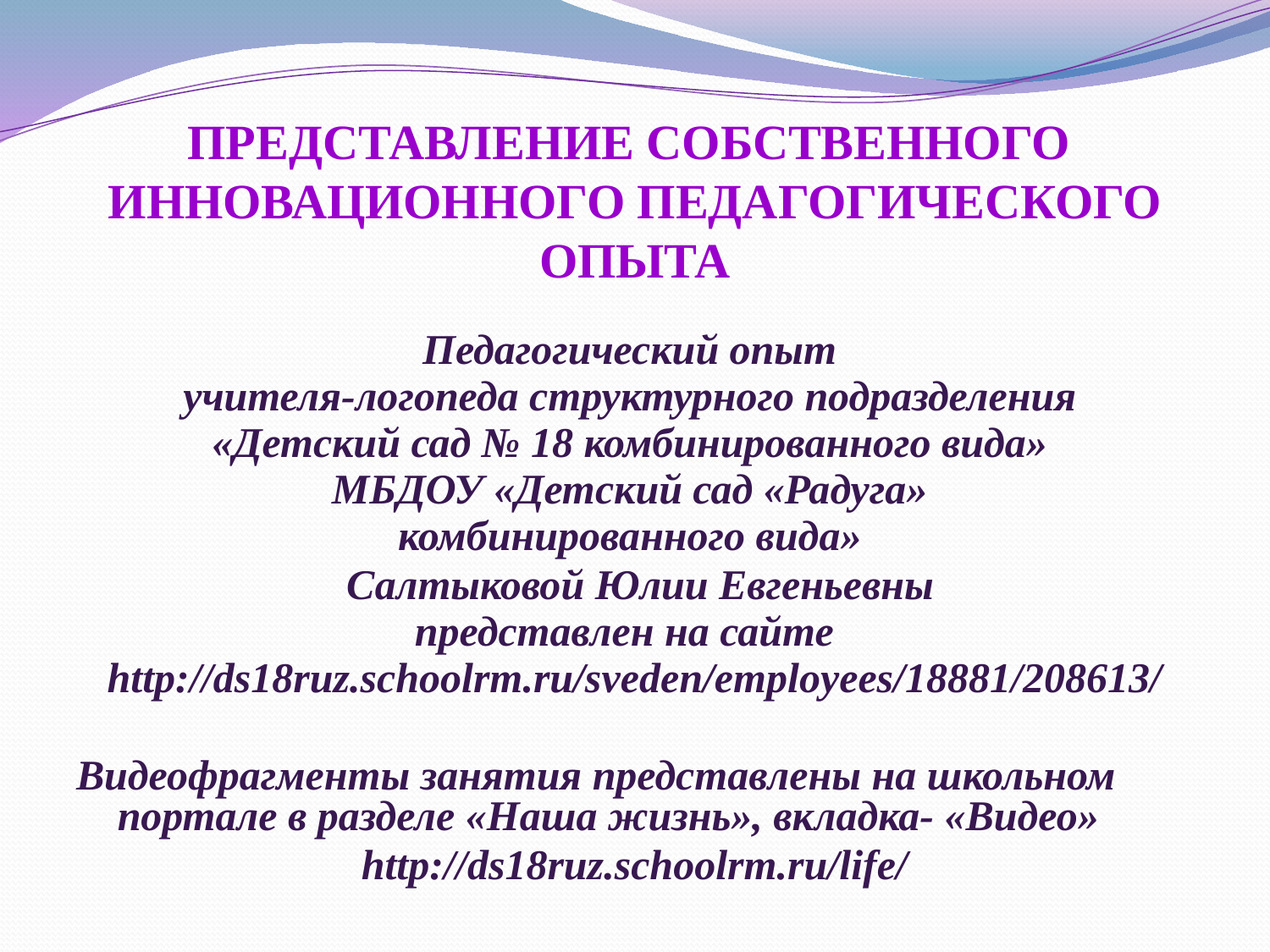

# ПРЕДСТАВЛЕНИЕ СОБСТВЕННОГО ИННОВАЦИОННОГО ПЕДАГОГИЧЕСКОГО ОПЫТА

Педагогический опыт
учителя-логопеда структурного подразделения
«Детский сад № 18 комбинированного вида»
МБДОУ «Детский сад «Радуга»
комбинированного вида»
 Салтыковой Юлии Евгеньевны
представлен на сайте
http://ds18ruz.schoolrm.ru/sveden/employees/18881/208613/

Видеофрагменты занятия представлены на школьном портале в разделе «Наша жизнь», вкладка- «Видео»
http://ds18ruz.schoolrm.ru/life/